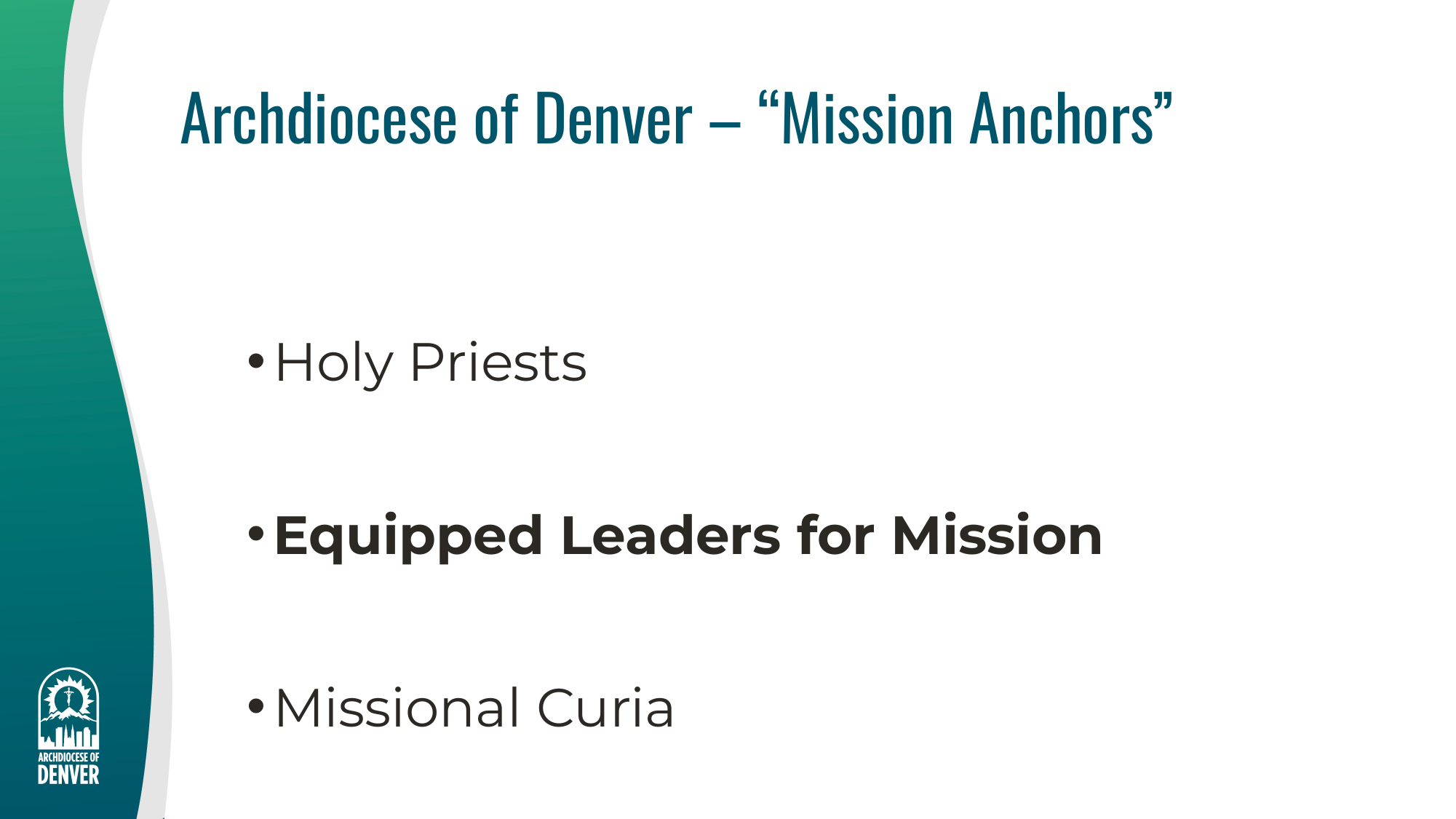

# Archdiocese of Denver – “Mission Anchors”
Holy Priests
Equipped Leaders for Mission
Missional Curia